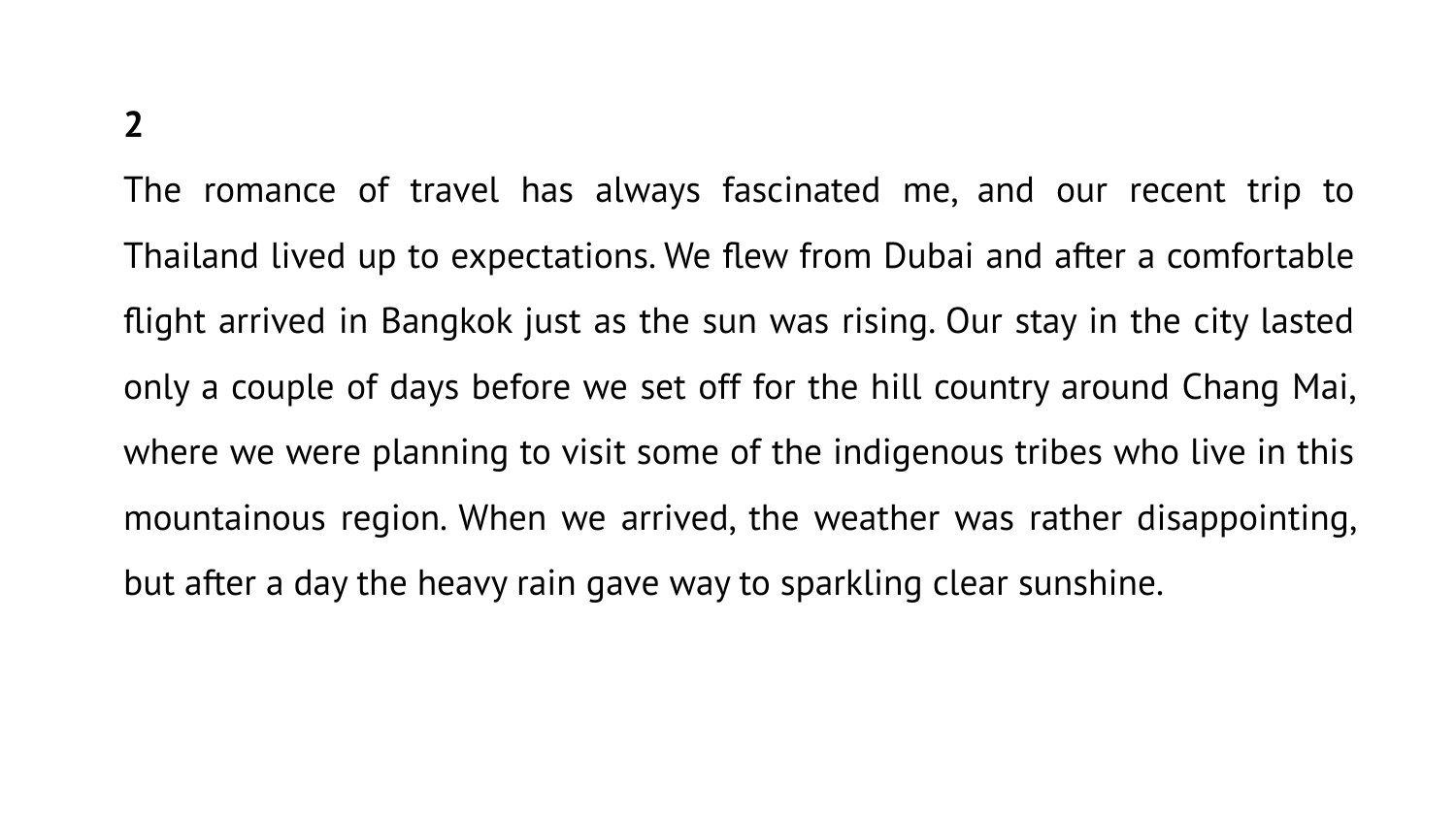

2
The romance of travel has always fascinated me, and our recent trip to Thailand lived up to expectations. We flew from Dubai and after a comfortable flight arrived in Bangkok just as the sun was rising. Our stay in the city lasted only a couple of days before we set off for the hill country around Chang Mai, where we were planning to visit some of the indigenous tribes who live in this mountainous region. When we arrived, the weather was rather disappointing, but after a day the heavy rain gave way to sparkling clear sunshine.